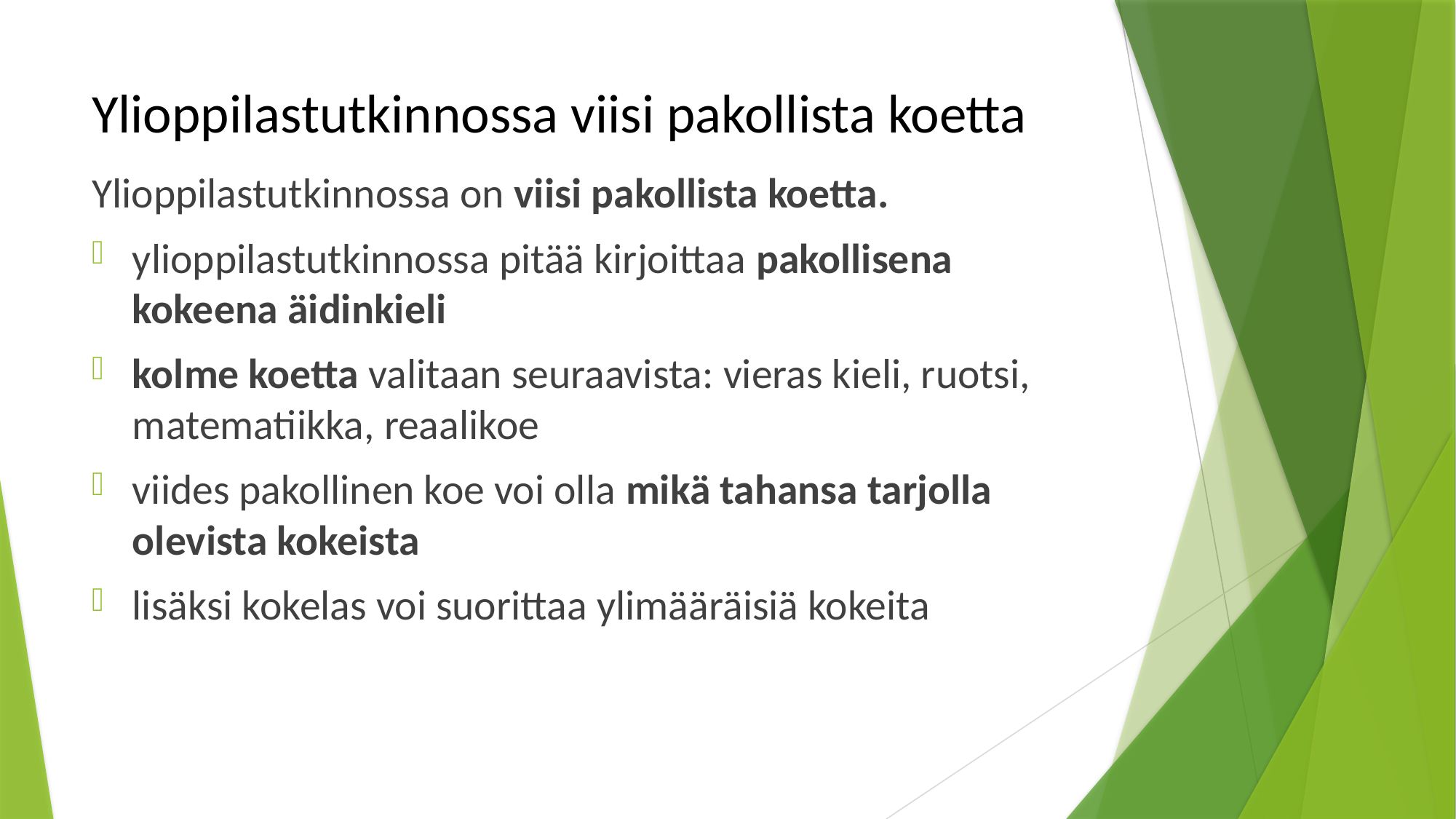

# Ylioppilastutkinnossa viisi pakollista koetta
Ylioppilastutkinnossa on viisi pakollista koetta.
ylioppilastutkinnossa pitää kirjoittaa pakollisena kokeena äidinkieli
kolme koetta valitaan seuraavista: vieras kieli, ruotsi, matematiikka, reaalikoe
viides pakollinen koe voi olla mikä tahansa tarjolla olevista kokeista
lisäksi kokelas voi suorittaa ylimääräisiä kokeita